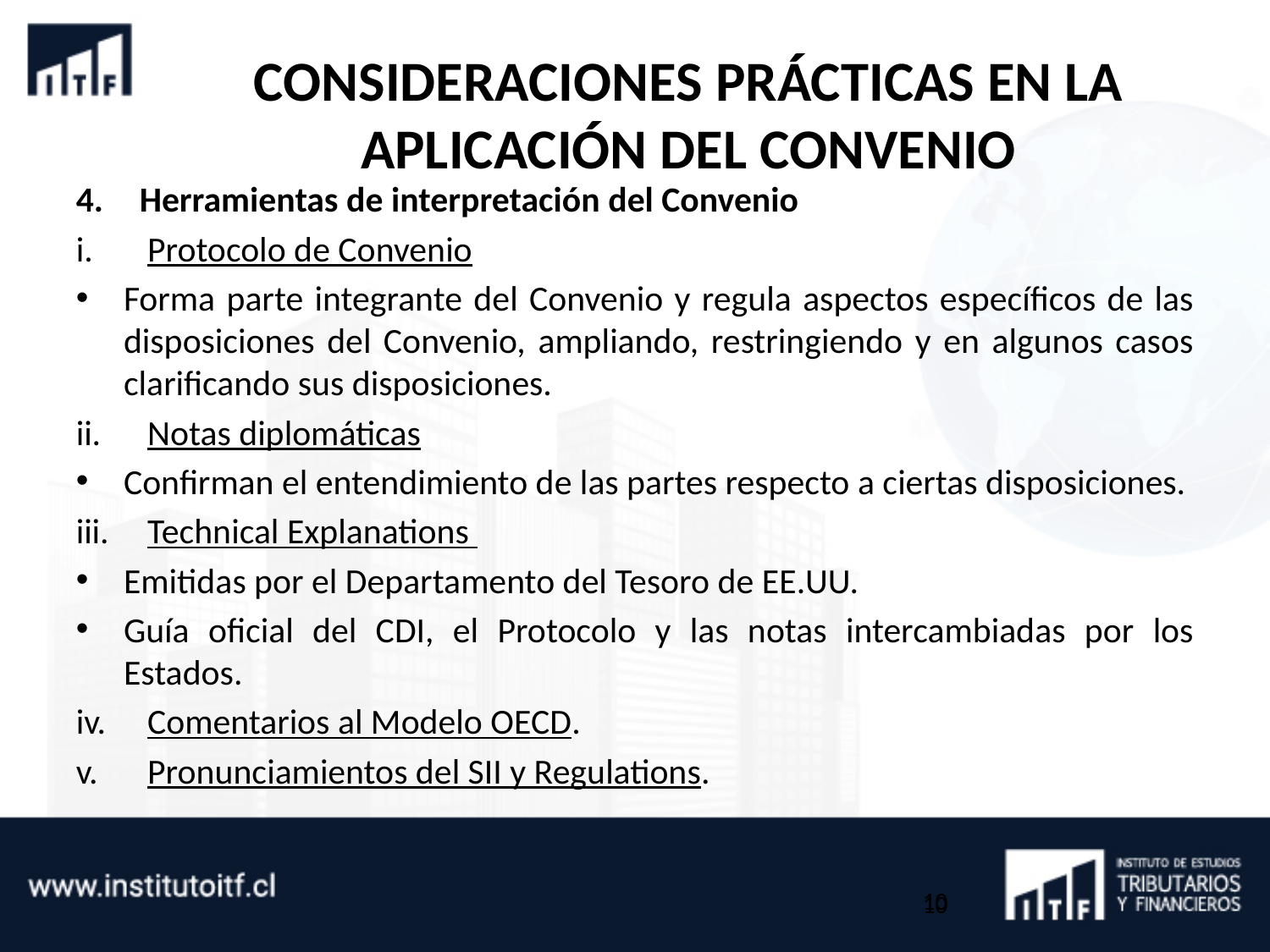

# CONSIDERACIONES PRÁCTICAS EN LA APLICACIÓN DEL CONVENIO
Herramientas de interpretación del Convenio
Protocolo de Convenio
Forma parte integrante del Convenio y regula aspectos específicos de las disposiciones del Convenio, ampliando, restringiendo y en algunos casos clarificando sus disposiciones.
Notas diplomáticas
Confirman el entendimiento de las partes respecto a ciertas disposiciones.
Technical Explanations
Emitidas por el Departamento del Tesoro de EE.UU.
Guía oficial del CDI, el Protocolo y las notas intercambiadas por los Estados.
Comentarios al Modelo OECD.
Pronunciamientos del SII y Regulations.

10
10